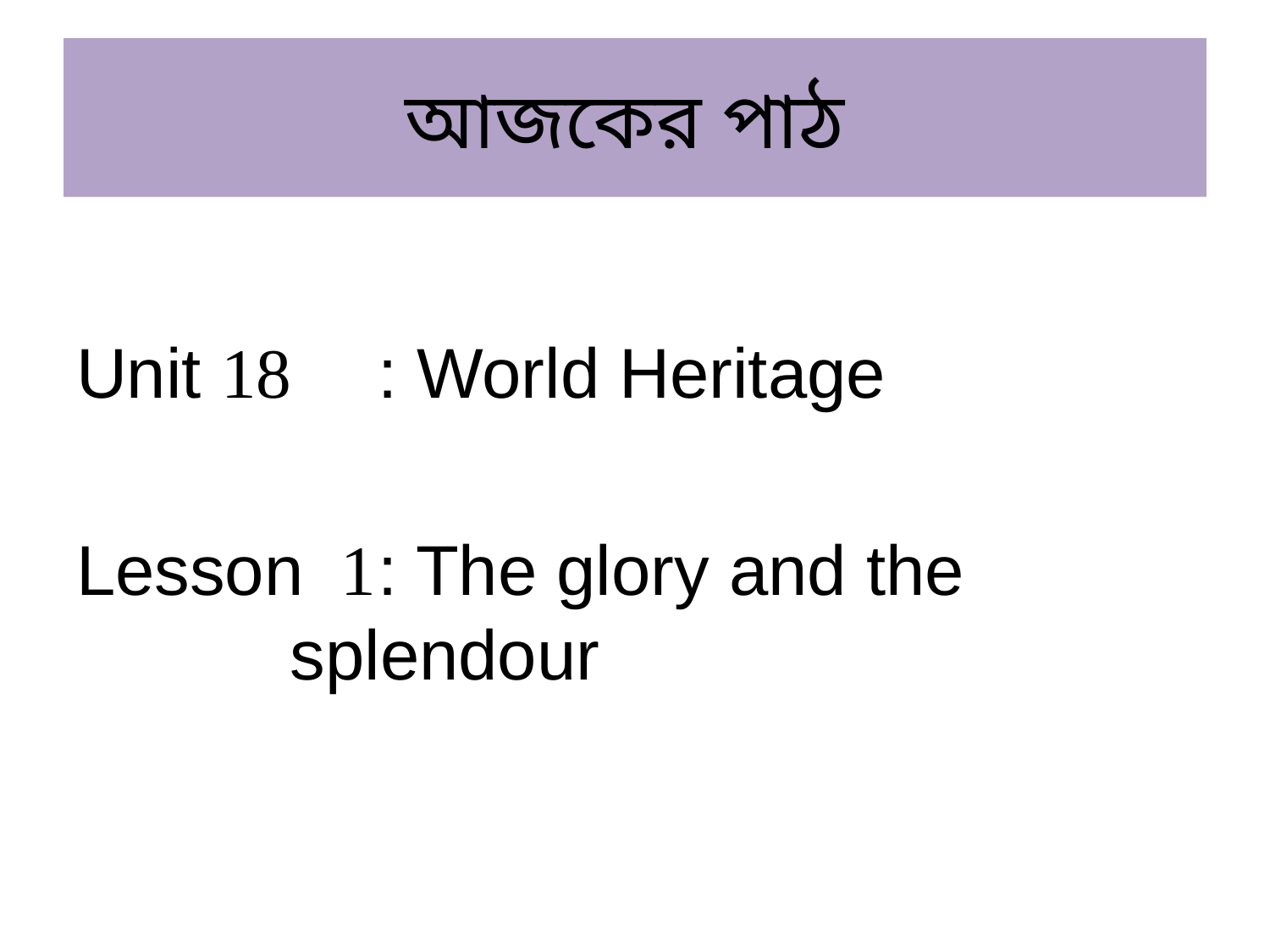

# আজকের পাঠ

Unit 18  	: World Heritage

Lesson  1	: The glory and the 			  splendour